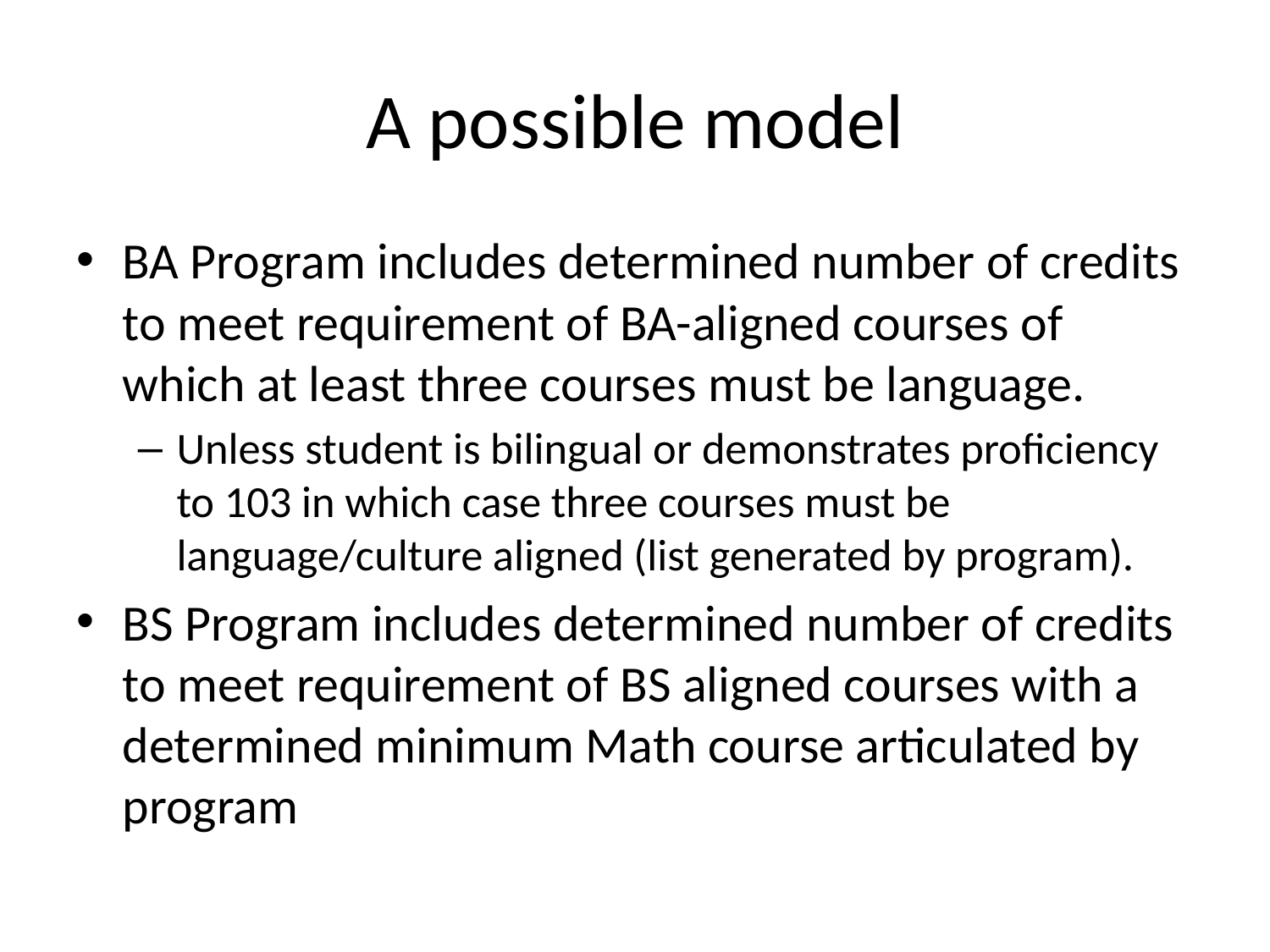

# A possible model
BA Program includes determined number of credits to meet requirement of BA-aligned courses of which at least three courses must be language.
Unless student is bilingual or demonstrates proficiency to 103 in which case three courses must be language/culture aligned (list generated by program).
BS Program includes determined number of credits to meet requirement of BS aligned courses with a determined minimum Math course articulated by program